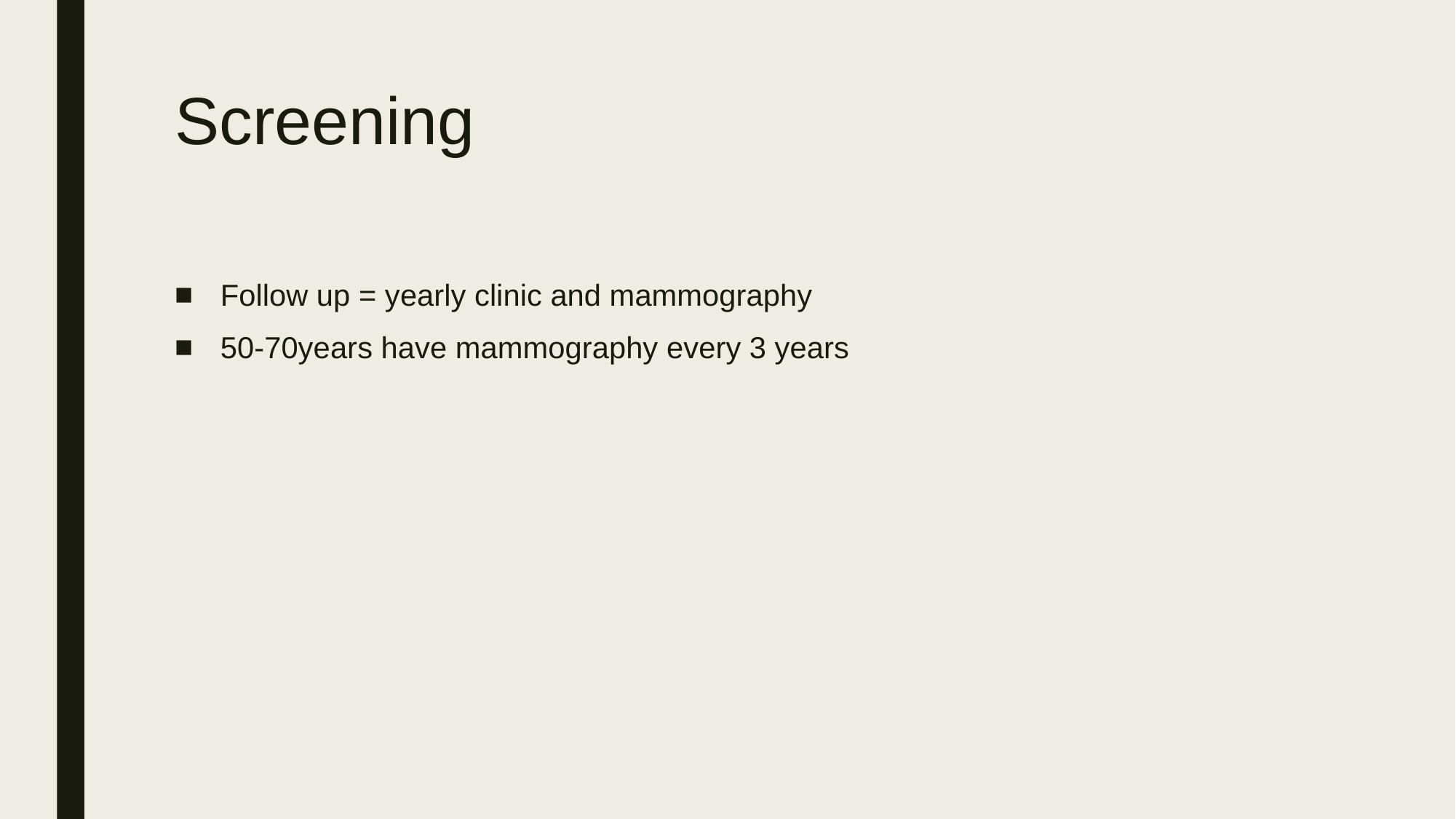

# Screening
Follow up = yearly clinic and mammography
50-70years have mammography every 3 years